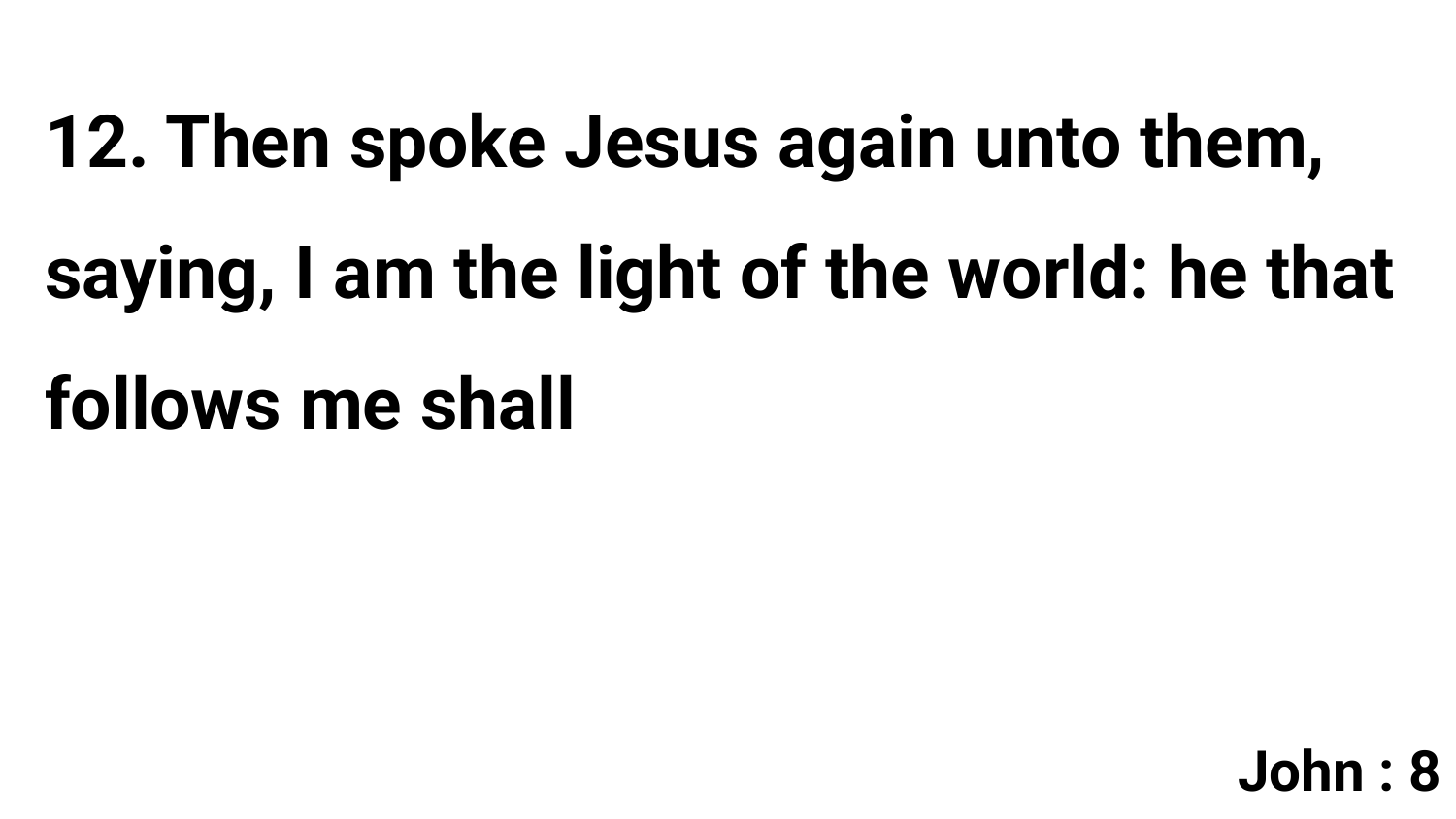

12. Then spoke Jesus again unto them, saying, I am the light of the world: he that follows me shall
John : 8